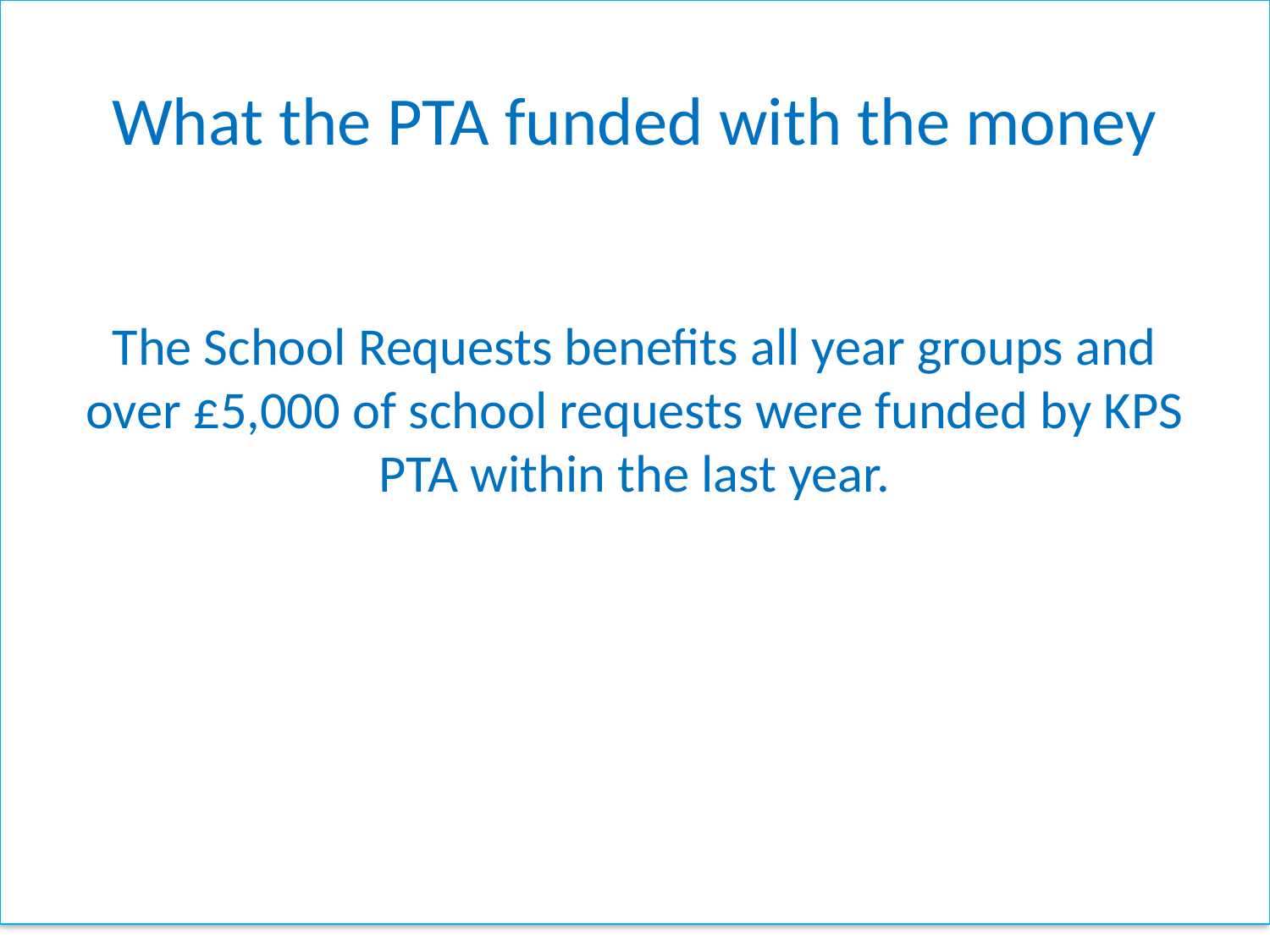

extras' that make school memorable, such as [insert some of the things you’ve provided here]. Sometimes we hold free events to say thank you for supporting us.
What the PTA funded with the money

The School Requests benefits all year groups and over £5,000 of school requests were funded by KPS PTA within the last year.